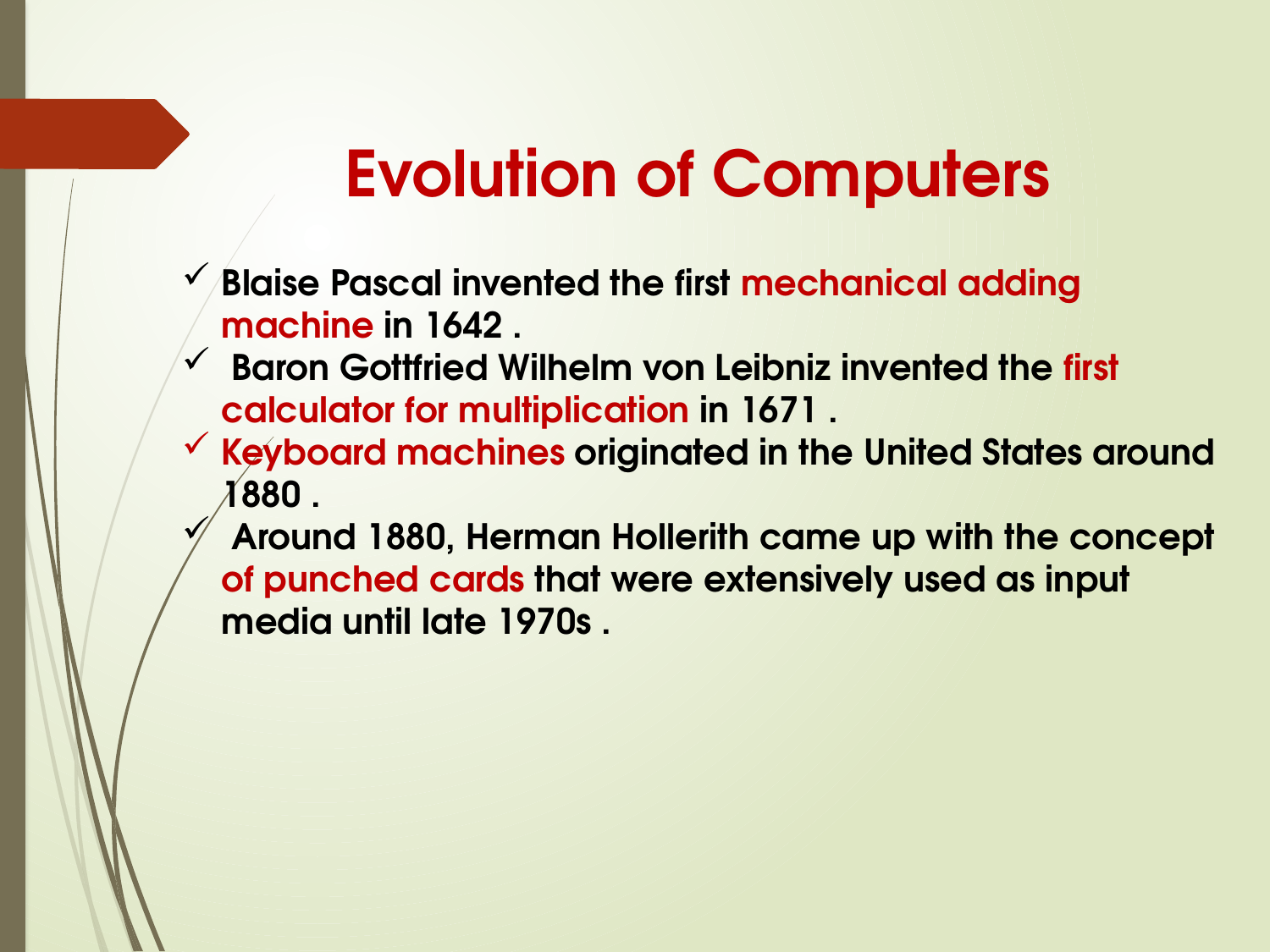

Evolution of Computers
Blaise Pascal invented the first mechanical adding machine in 1642 .
 Baron Gottfried Wilhelm von Leibniz invented the first calculator for multiplication in 1671 .
Keyboard machines originated in the United States around 1880 .
 Around 1880, Herman Hollerith came up with the concept of punched cards that were extensively used as input media until late 1970s .